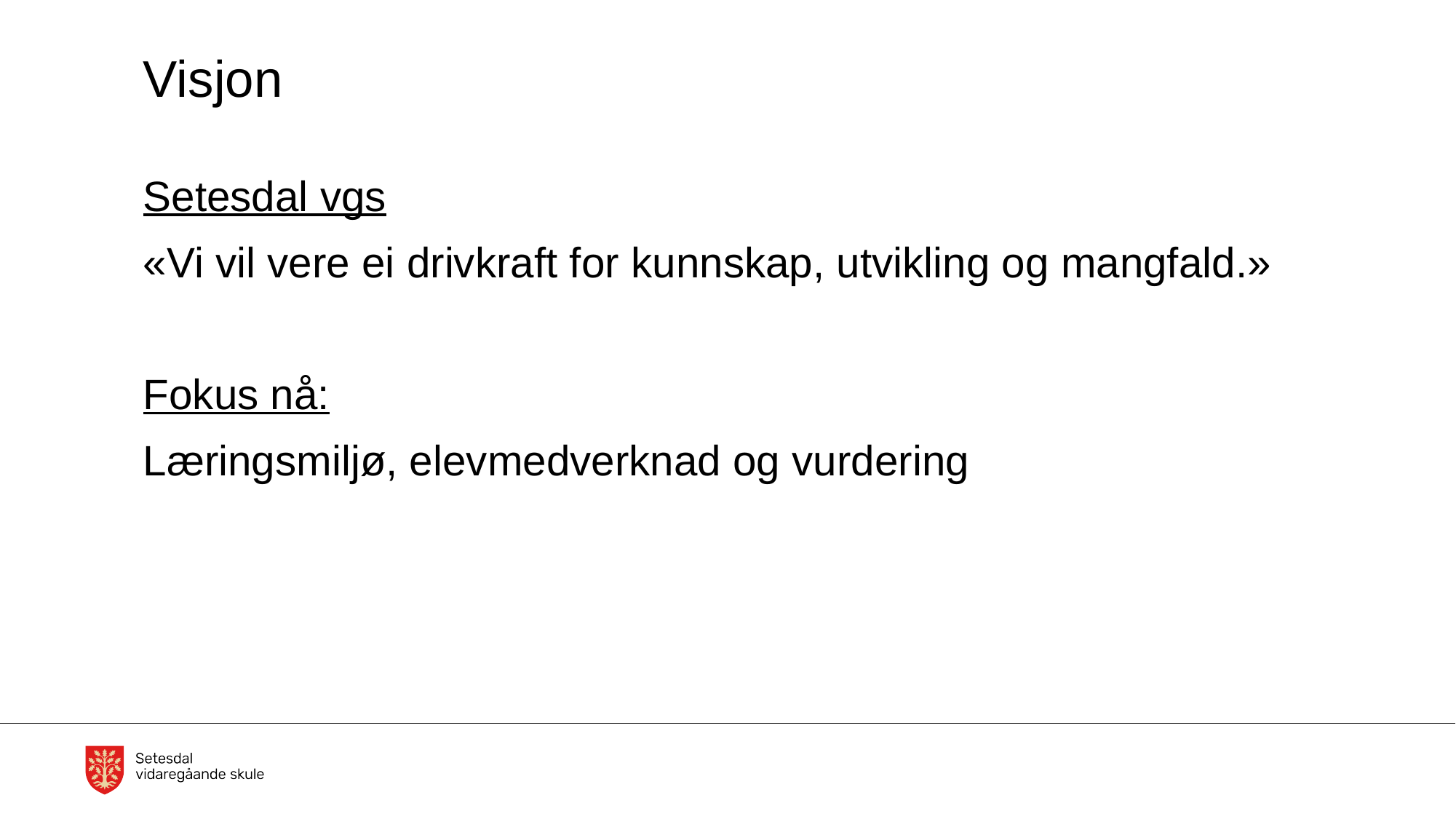

# Visjon
Setesdal vgs
«Vi vil vere ei drivkraft for kunnskap, utvikling og mangfald.»

Fokus nå:
Læringsmiljø, elevmedverknad og vurdering